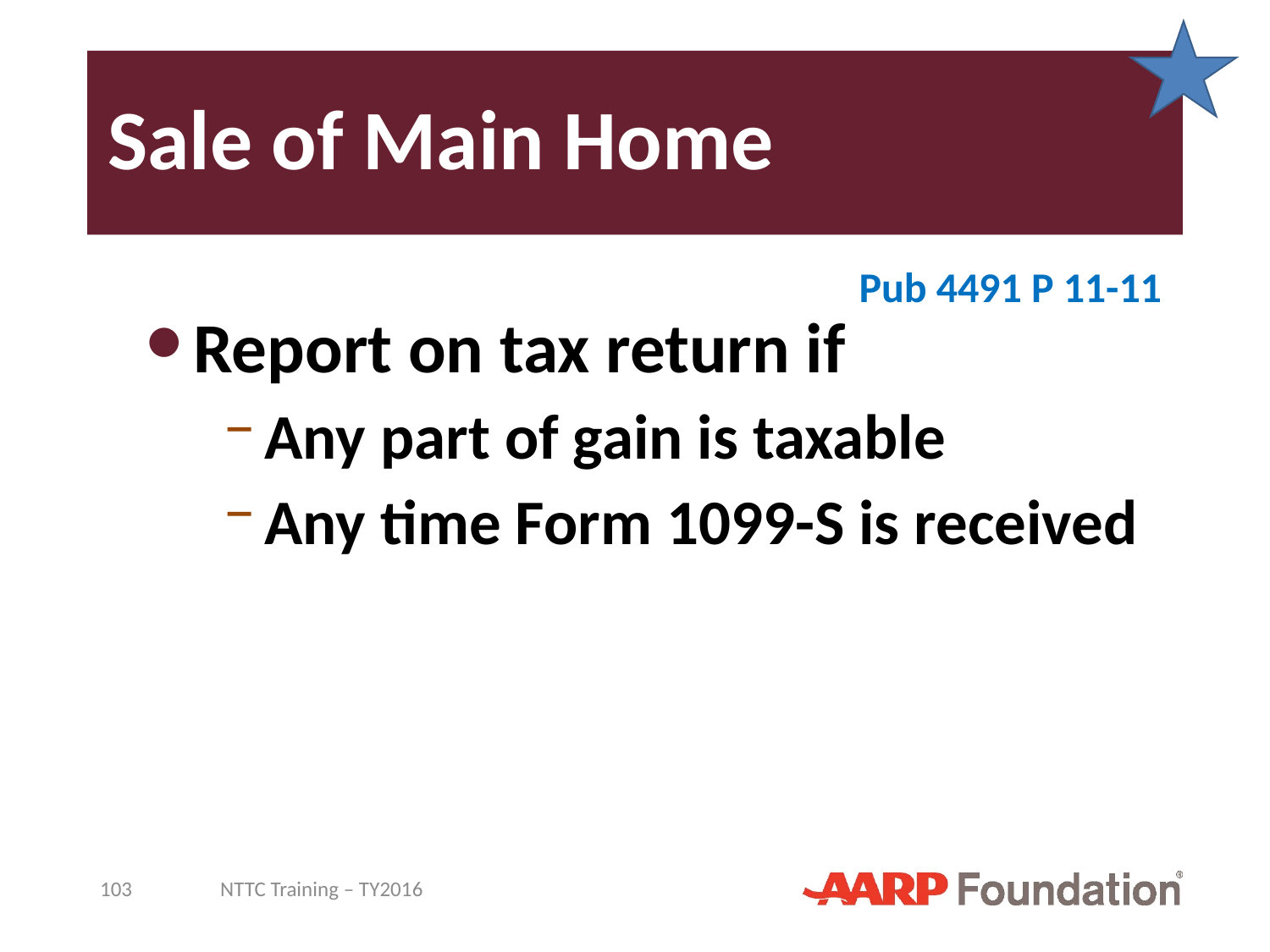

# Sale of Main Home
Pub 4491 P 11-11
Report on tax return if
Any part of gain is taxable
Any time Form 1099-S is received
103
NTTC Training – TY2016